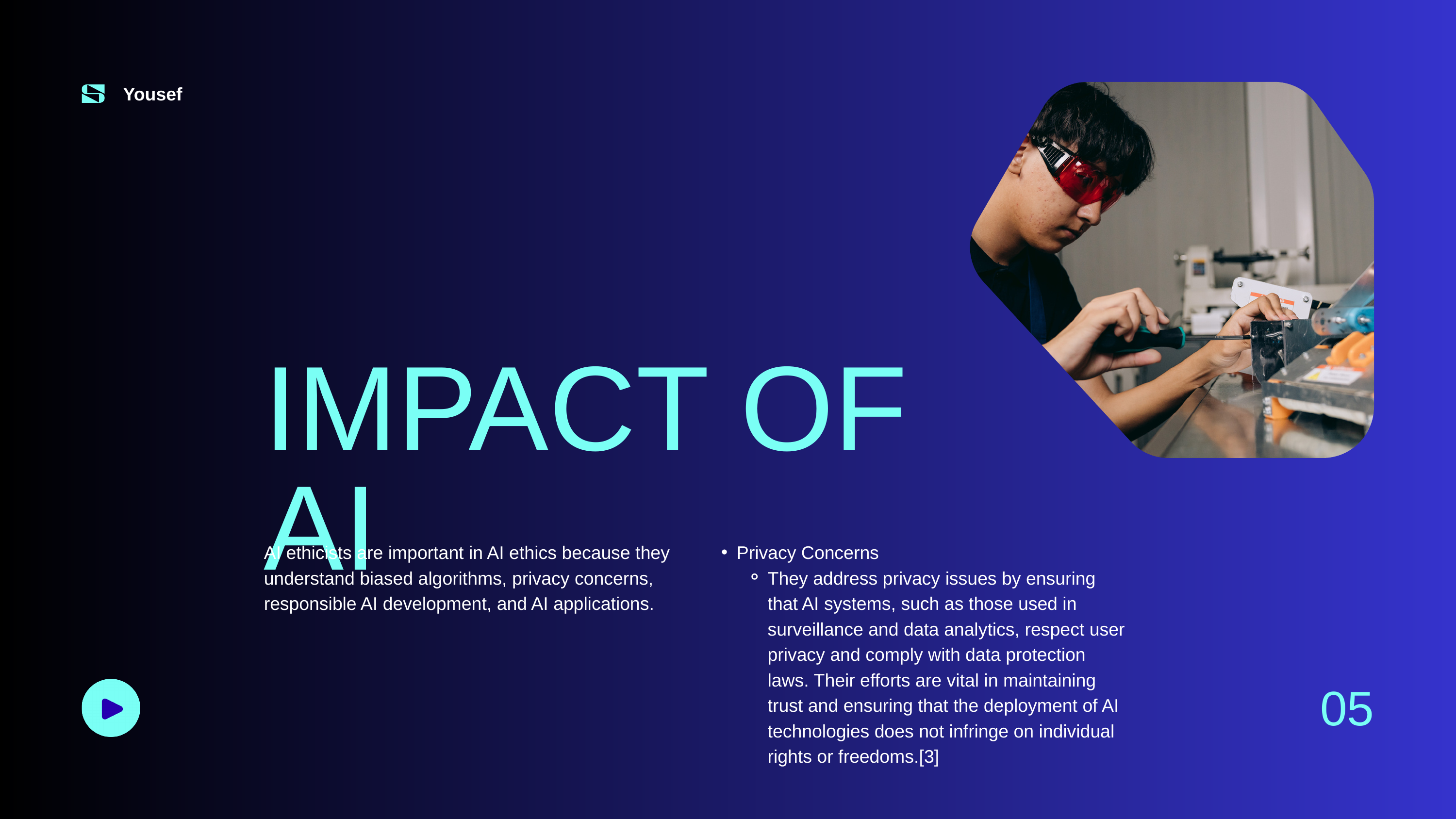

Yousef

IMPACT OF AI​
AI ethicists are important in AI ethics because they understand biased algorithms, privacy concerns, responsible AI development, and AI applications.
Privacy Concerns​
They address privacy issues by ensuring that AI systems, such as those used in surveillance and data analytics, respect user privacy and comply with data protection laws. Their efforts are vital in maintaining trust and ensuring that the deployment of AI technologies does not infringe on individual rights or freedoms.[3]​

05